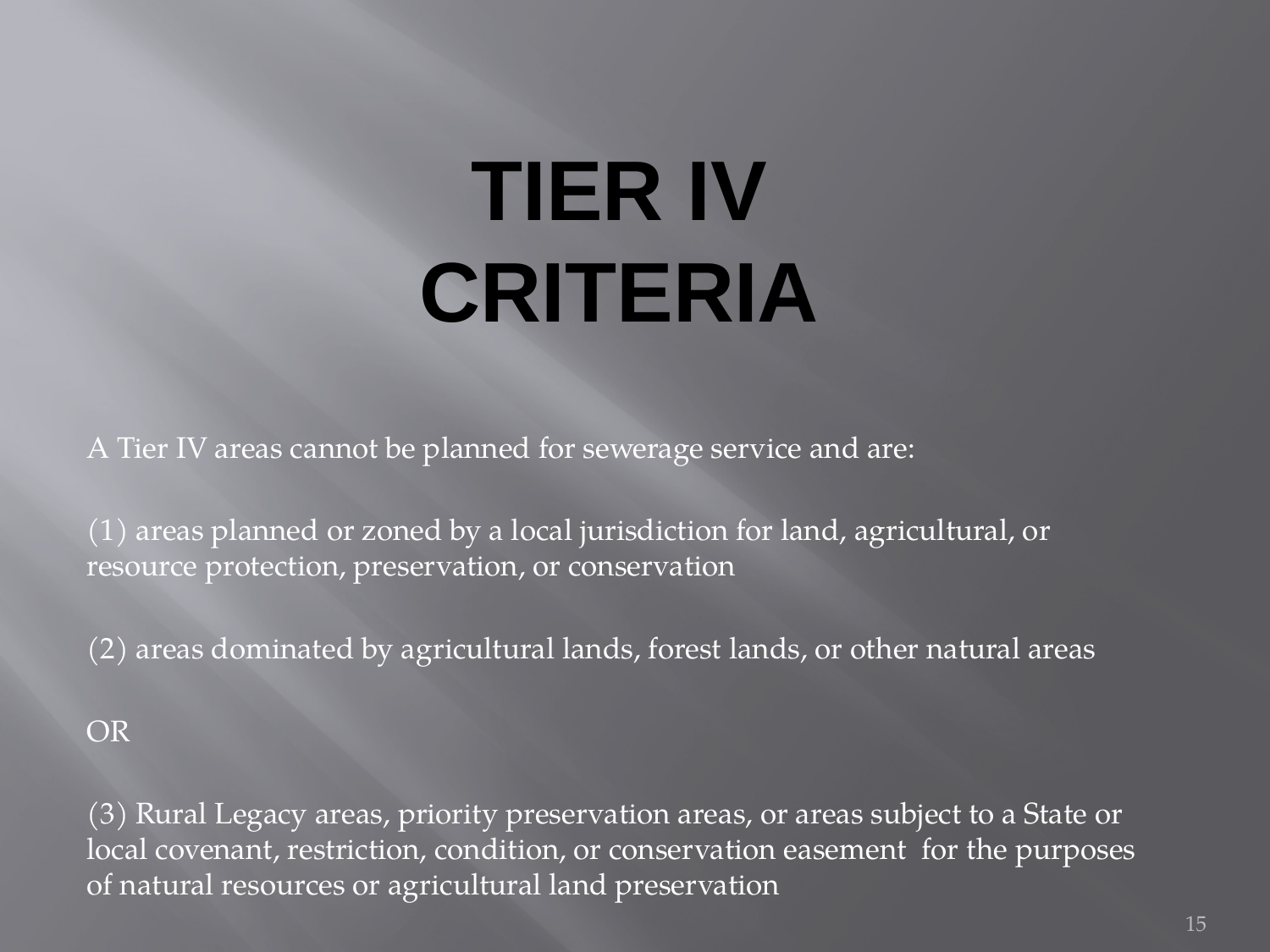

# TIER IV CRITERIA

A Tier IV areas cannot be planned for sewerage service and are:

(1) areas planned or zoned by a local jurisdiction for land, agricultural, or resource protection, preservation, or conservation

(2) areas dominated by agricultural lands, forest lands, or other natural areas

OR

(3) Rural Legacy areas, priority preservation areas, or areas subject to a State or local covenant, restriction, condition, or conservation easement  for the purposes of natural resources or agricultural land preservation

15